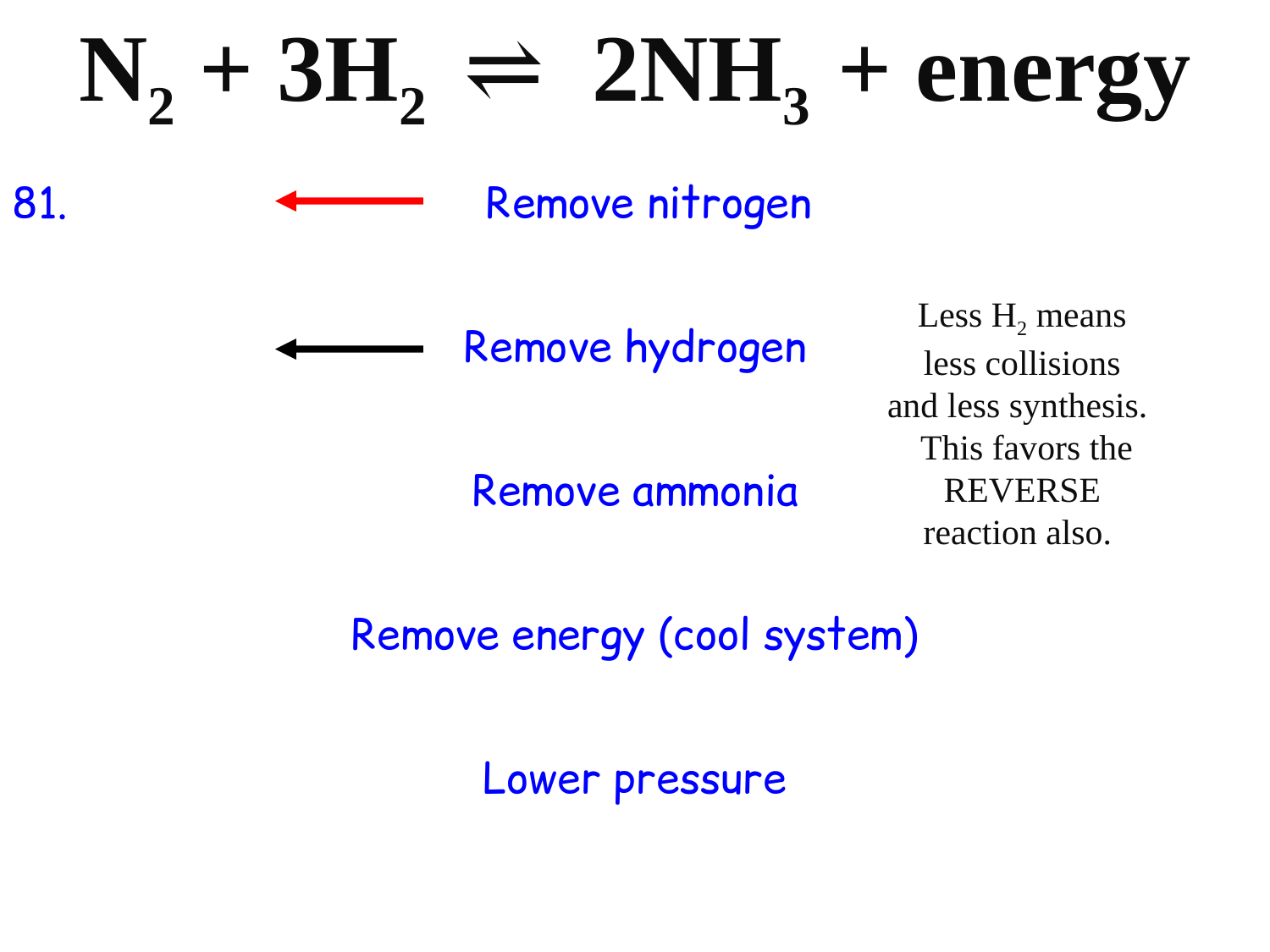

N2 + 3H2  ⇌  2NH3  + energy
81.                                 Remove nitrogen

Remove hydrogen

Remove ammonia

Remove energy (cool system)

Lower pressure

Less H2 means
less collisions
and less synthesis.
This favors the REVERSE
reaction also.